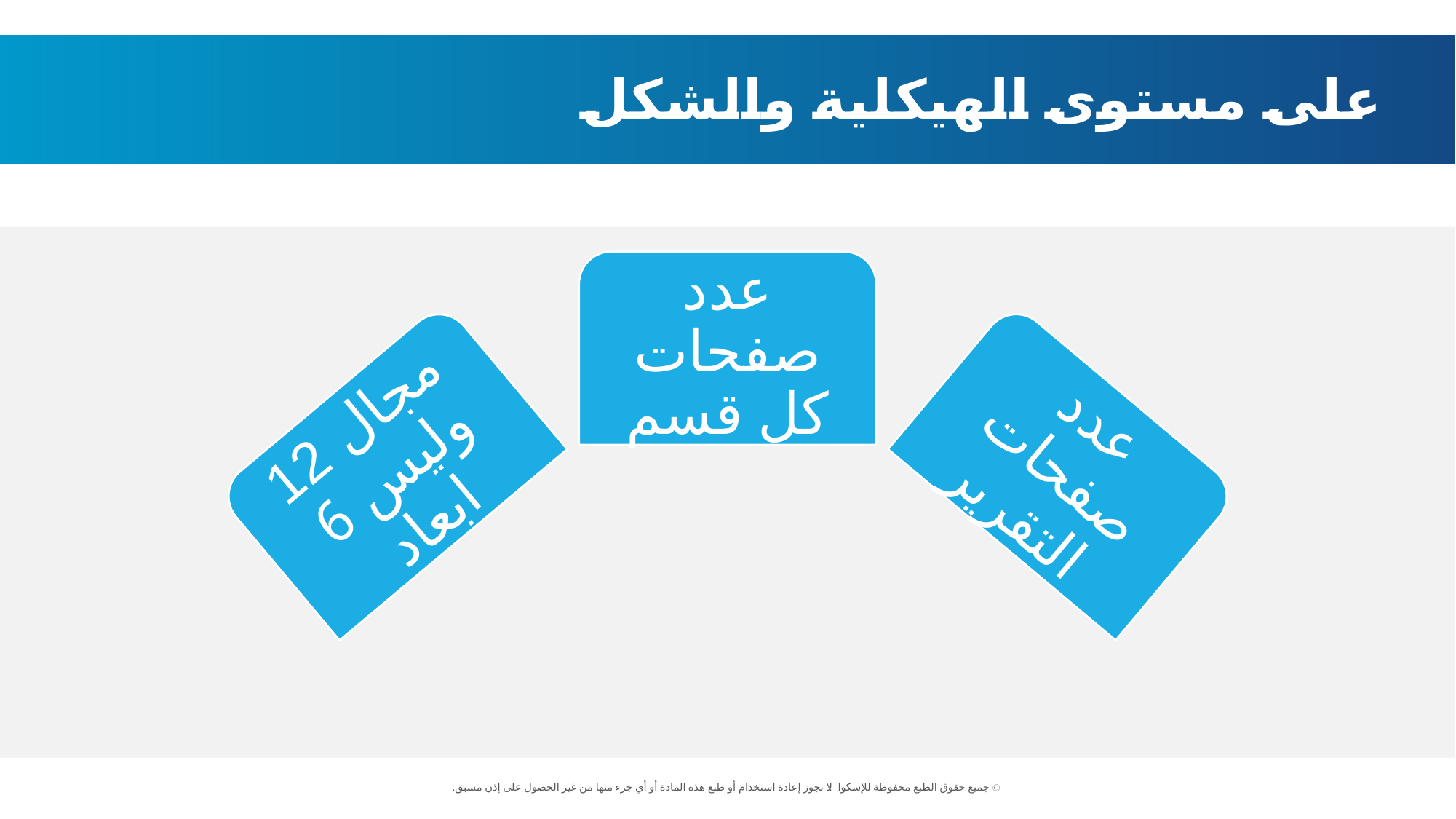

على مستوى الهيكلية والشكل
12 مجال وليس 6 ابعاد
عدد صفحات كل قسم
عدد صفحات التقرير